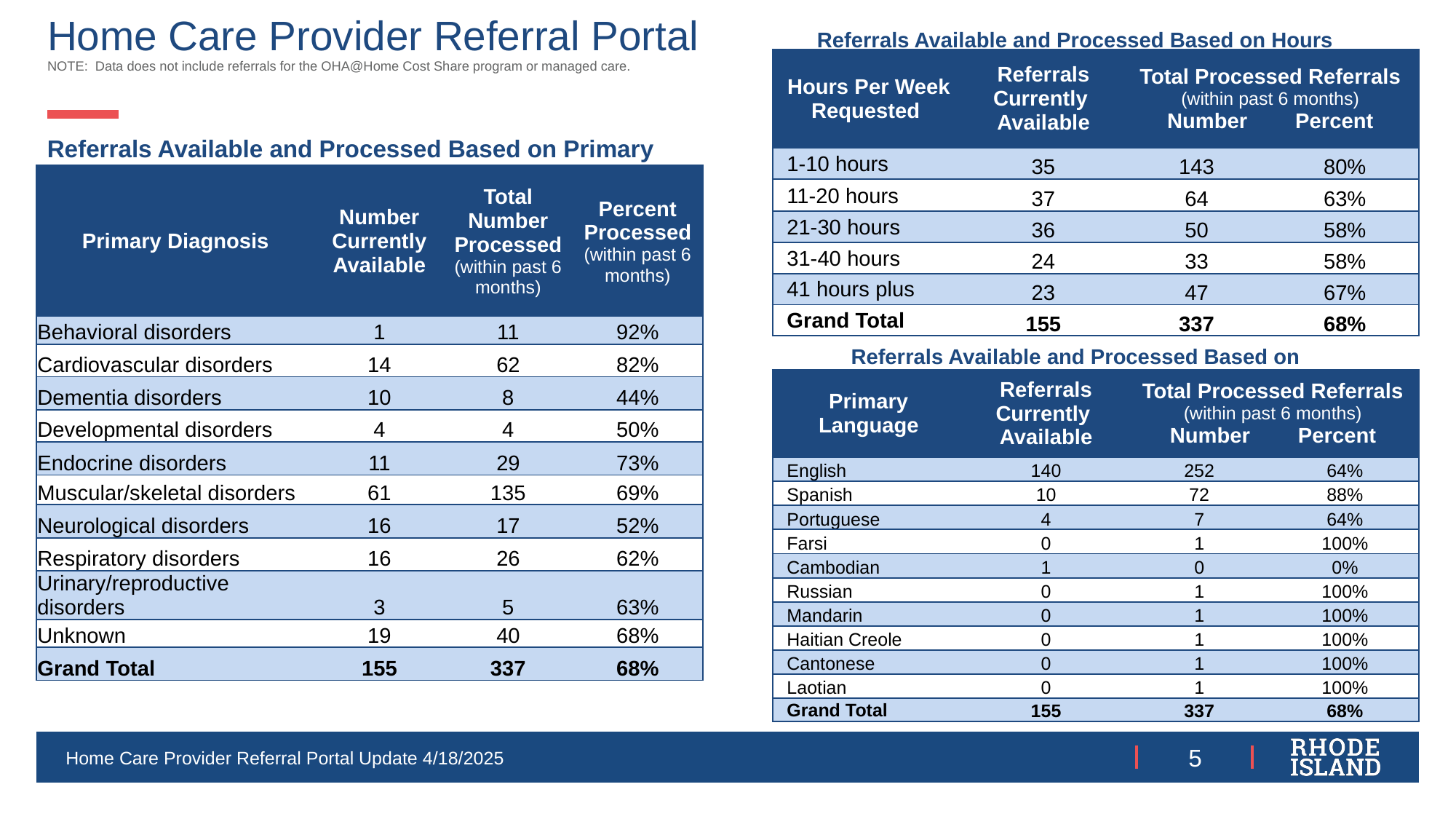

# Home Care Provider Referral Portal NOTE:  Data does not include referrals for the OHA@Home Cost Share program or managed care.
Referrals Available and Processed Based on Hours Requested
| Hours Per Week Requested | Referrals Currently Available | Total Processed Referrals (within past 6 months) Number Percent | Percent Processed |
| --- | --- | --- | --- |
| 1-10 hours | 35 | 143 | 80% |
| 11-20 hours | 37 | 64 | 63% |
| 21-30 hours | 36 | 50 | 58% |
| 31-40 hours | 24 | 33 | 58% |
| 41 hours plus | 23 | 47 | 67% |
| Grand Total | 155 | 337 | 68% |
Referrals Available and Processed Based on Primary Diagnosis
| Primary Diagnosis | Number Currently Available | Total Number Processed (within past 6 months) | Percent Processed (within past 6 months) |
| --- | --- | --- | --- |
| Behavioral disorders | 1 | 11 | 92% |
| Cardiovascular disorders | 14 | 62 | 82% |
| Dementia disorders | 10 | 8 | 44% |
| Developmental disorders | 4 | 4 | 50% |
| Endocrine disorders | 11 | 29 | 73% |
| Muscular/skeletal disorders | 61 | 135 | 69% |
| Neurological disorders | 16 | 17 | 52% |
| Respiratory disorders | 16 | 26 | 62% |
| Urinary/reproductive disorders | 3 | 5 | 63% |
| Unknown | 19 | 40 | 68% |
| Grand Total | 155 | 337 | 68% |
Referrals Available and Processed Based on Consumer Language
| Primary Language | Referrals Currently Available | Total Processed Referrals (within past 6 months) Number Percent | Percent Processed |
| --- | --- | --- | --- |
| English | 140 | 252 | 64% |
| Spanish | 10 | 72 | 88% |
| Portuguese | 4 | 7 | 64% |
| Farsi | 0 | 1 | 100% |
| Cambodian | 1 | 0 | 0% |
| Russian | 0 | 1 | 100% |
| Mandarin | 0 | 1 | 100% |
| Haitian Creole | 0 | 1 | 100% |
| Cantonese | 0 | 1 | 100% |
| Laotian | 0 | 1 | 100% |
| Grand Total | 155 | 337 | 68% |
Home Care Provider Referral Portal Update 4/18/2025
5